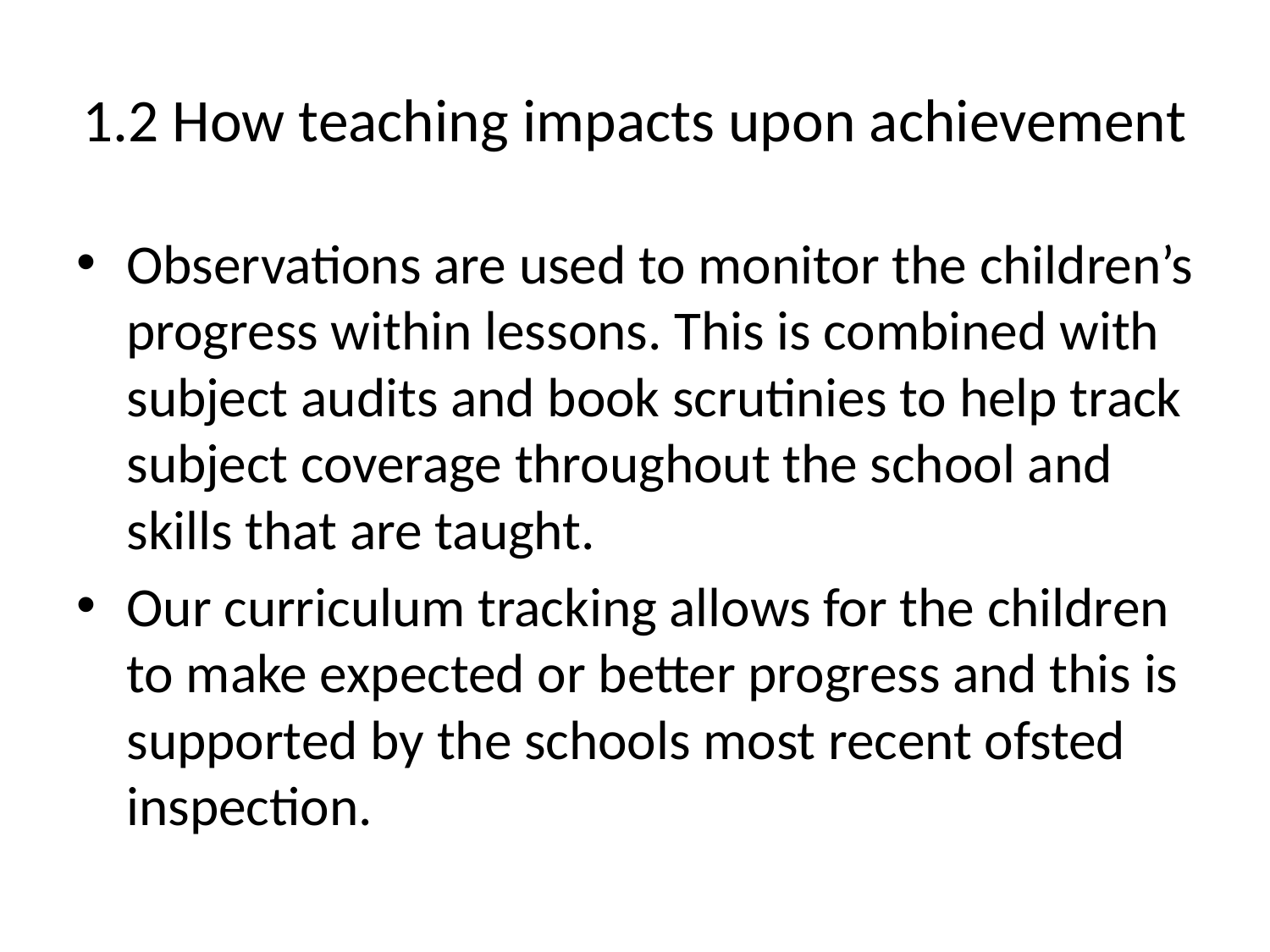

# 1.2 How teaching impacts upon achievement
Observations are used to monitor the children’s progress within lessons. This is combined with subject audits and book scrutinies to help track subject coverage throughout the school and skills that are taught.
Our curriculum tracking allows for the children to make expected or better progress and this is supported by the schools most recent ofsted inspection.